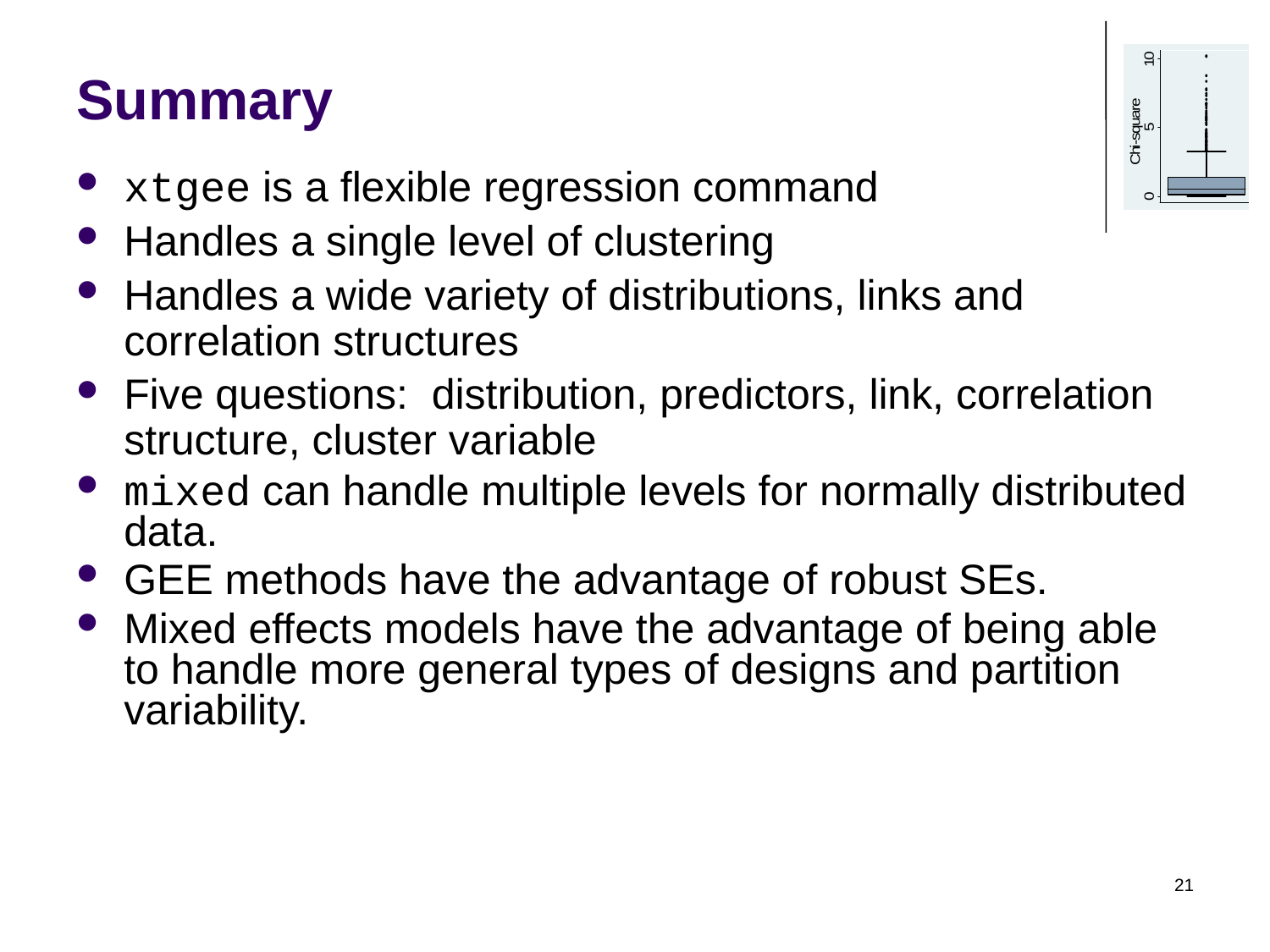

# Summary
xtgee is a flexible regression command
Handles a single level of clustering
Handles a wide variety of distributions, links and correlation structures
Five questions:  distribution, predictors, link, correlation structure, cluster variable
mixed can handle multiple levels for normally distributed data.
GEE methods have the advantage of robust SEs.
Mixed effects models have the advantage of being able to handle more general types of designs and partition variability.
21